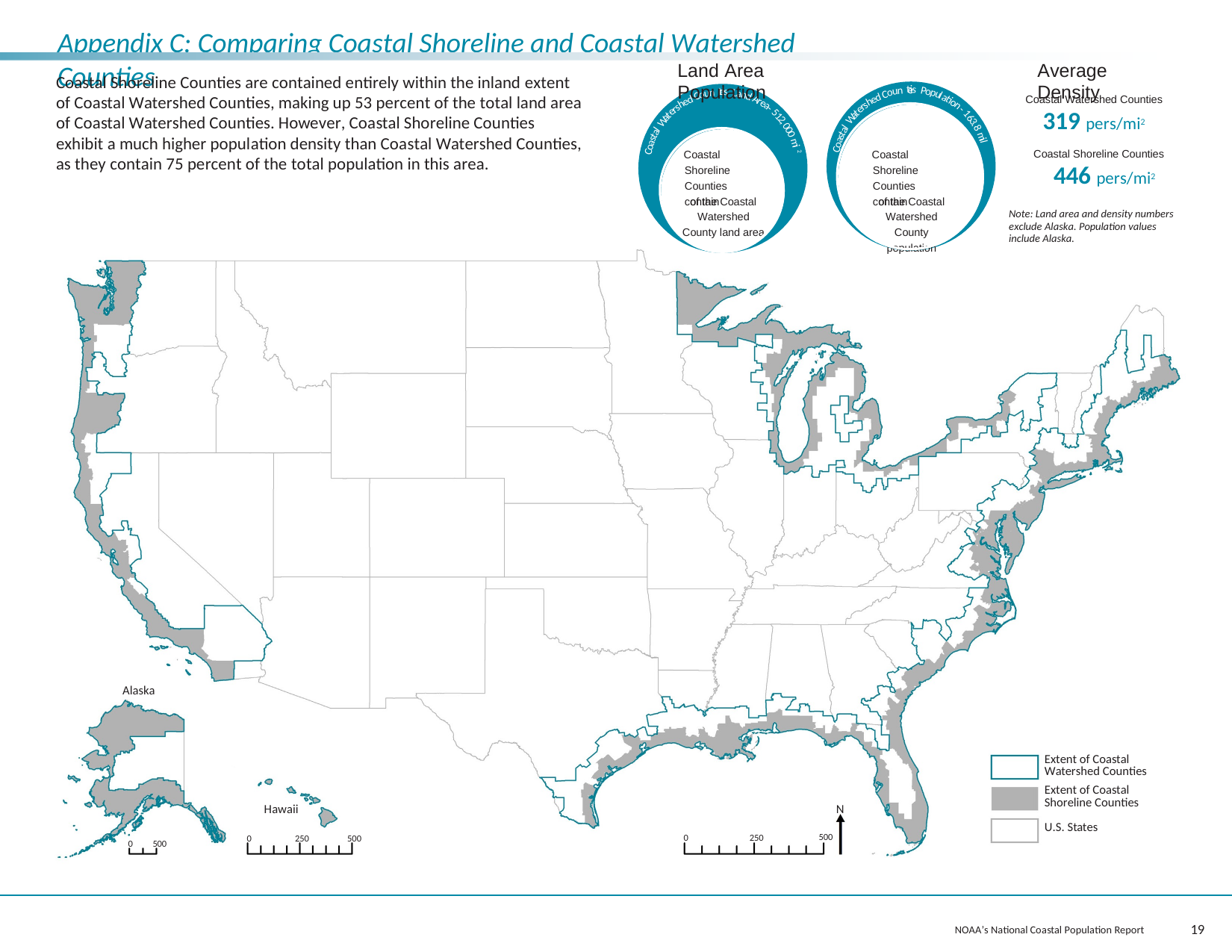

Appendix C: Comparing Coastal Shoreline and Coastal Watershed Counties

Land Area	Population
Average Density
Coastal Shoreline Counties are contained entirely within the inland extent of Coastal Watershed Counties, making up 53 percent of the total land area of Coastal Watershed Counties. However, Coastal Shoreline Counties exhibit a much higher population density than Coastal Watershed Counties, as they contain 75 percent of the total population in this area.

ti
e
n
s
u

o
P
ti
e
n
s
o
u
C
L
o
p
a
C
d
n
u
e
d
l
d
e
a
h
Coastal Watershed Counties
319 pers/mi2
Coastal Shoreline Counties
446 pers/mi2
Note: Land area and density numbers exclude Alaska. Population values include Alaska.
A
h
s
ti
r
r
s
o
e
r
e
n
e
a
t

t
-
a
-
a
5
W
1
W
1
6
l
2
l
a
3
,
a
t
.
0
t
s
8
0
s

a
a
0
m
o
o
i
C
m
l
C
Coastal Shoreline Counties contain
Coastal Shoreline Counties contain
i
2
of the Coastal Watershed County land area
of the Coastal Watershed County population

Alaska
Extent of Coastal Watershed Counties
Extent of Coastal Shoreline Counties
U.S. States
Hawaii
N
500
0
250
0
250
500
0	500

NOAA’s National Coastal Population Report	19